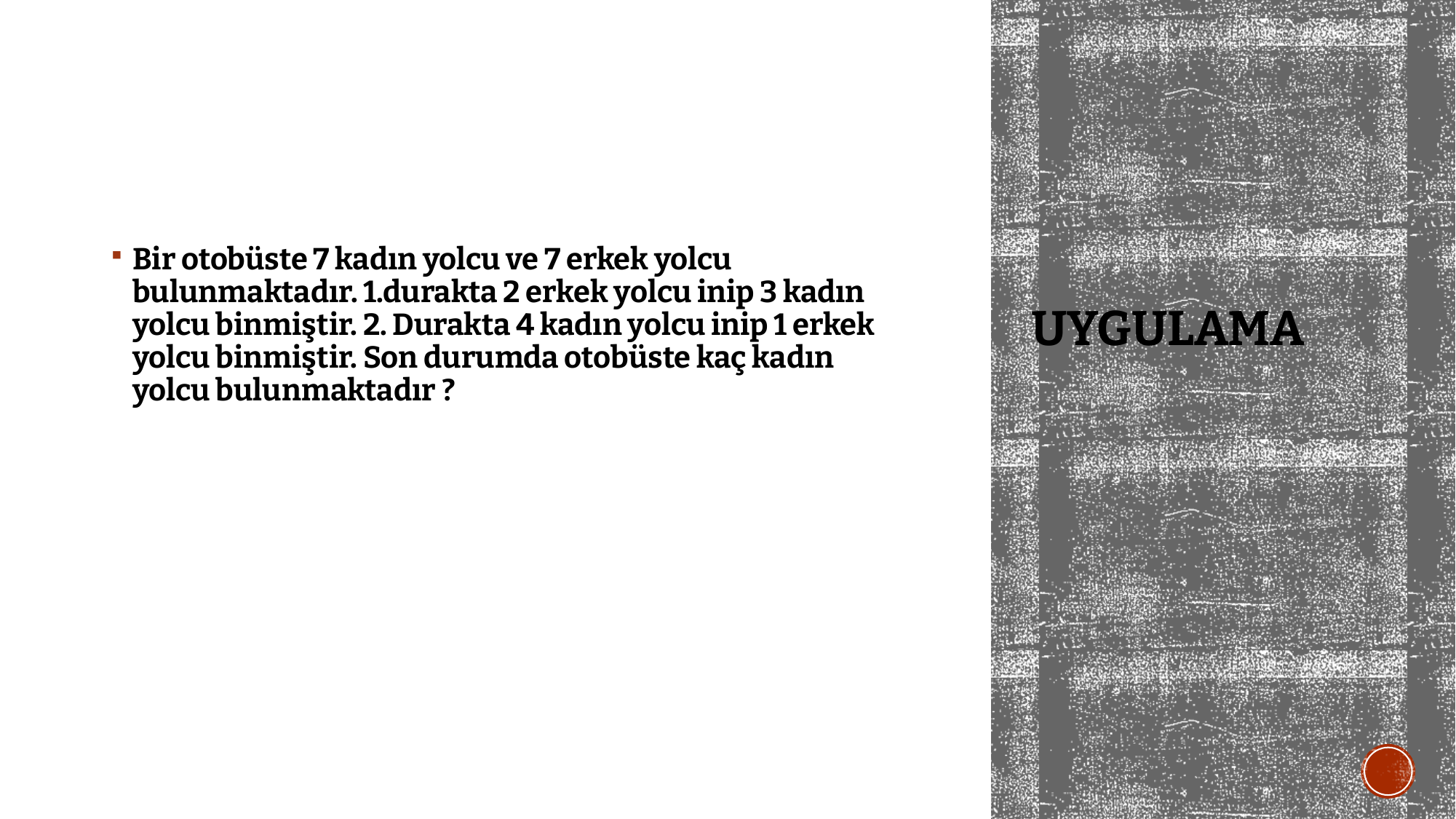

Bir otobüste 7 kadın yolcu ve 7 erkek yolcu bulunmaktadır. 1.durakta 2 erkek yolcu inip 3 kadın yolcu binmiştir. 2. Durakta 4 kadın yolcu inip 1 erkek yolcu binmiştir. Son durumda otobüste kaç kadın yolcu bulunmaktadır ?

# Uygulama